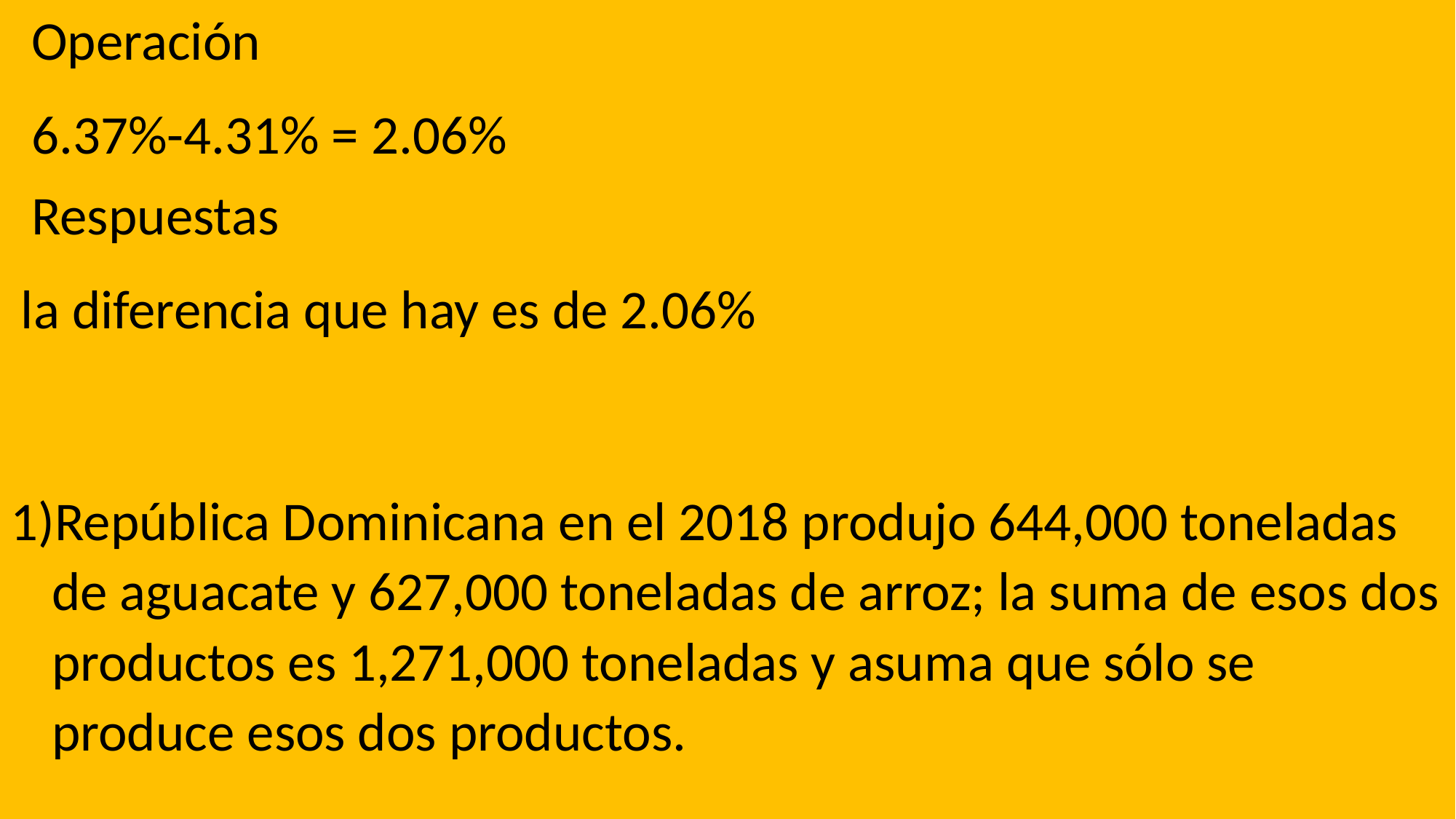

Operación
6.37%-4.31% = 2.06%
Respuestas
la diferencia que hay es de 2.06%
República Dominicana en el 2018 produjo 644,000 toneladas de aguacate y 627,000 toneladas de arroz; la suma de esos dos productos es 1,271,000 toneladas y asuma que sólo se produce esos dos productos.